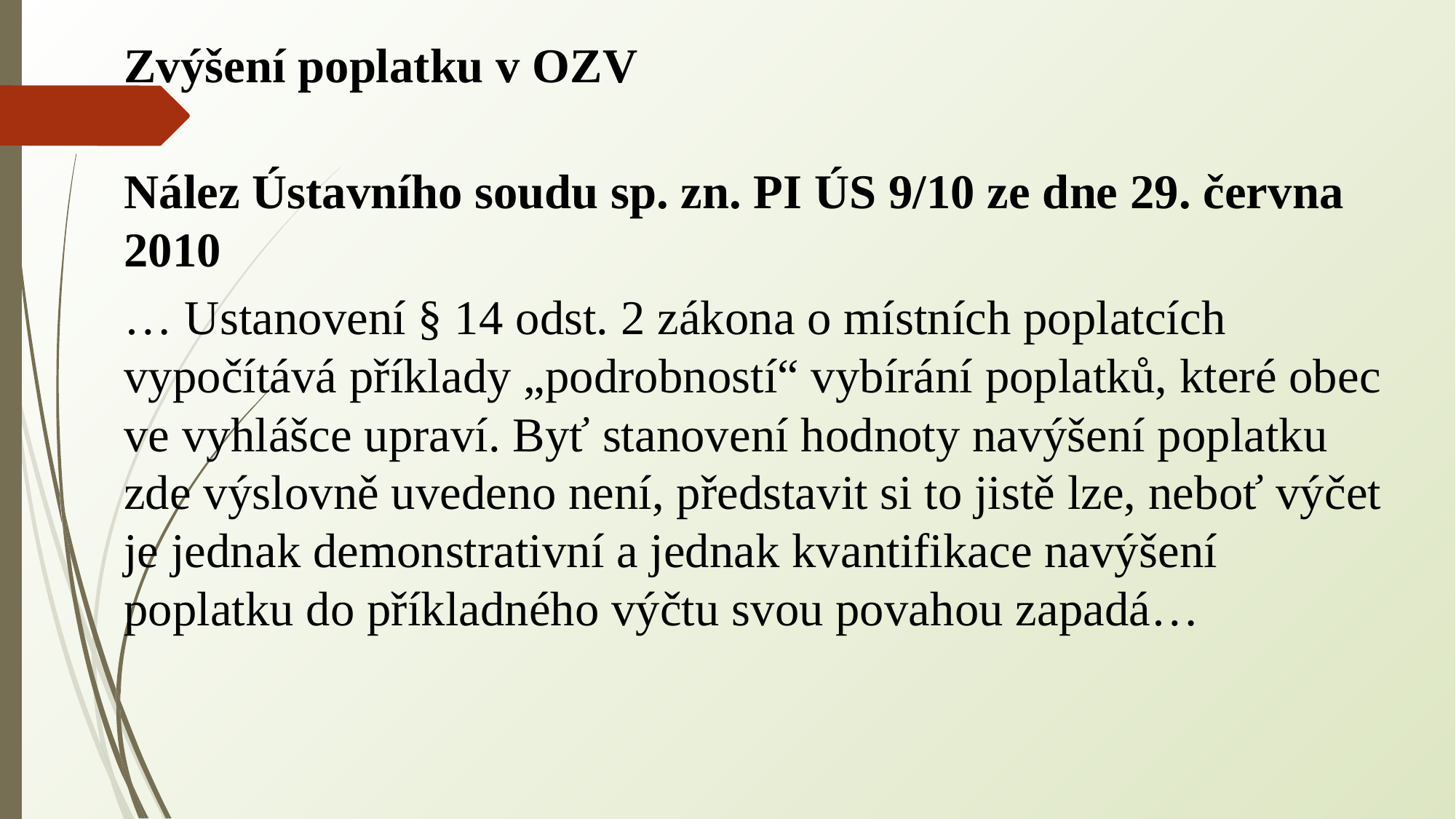

Zvýšení poplatku v OZV

Nález Ústavního soudu sp. zn. PI ÚS 9/10 ze dne 29. června 2010
… Ustanovení § 14 odst. 2 zákona o místních poplatcích vypočítává příklady „podrobností“ vybírání poplatků, které obec ve vyhlášce upraví. Byť stanovení hodnoty navýšení poplatku zde výslovně uvedeno není, představit si to jistě lze, neboť výčet je jednak demonstrativní a jednak kvantifikace navýšení poplatku do příkladného výčtu svou povahou zapadá…